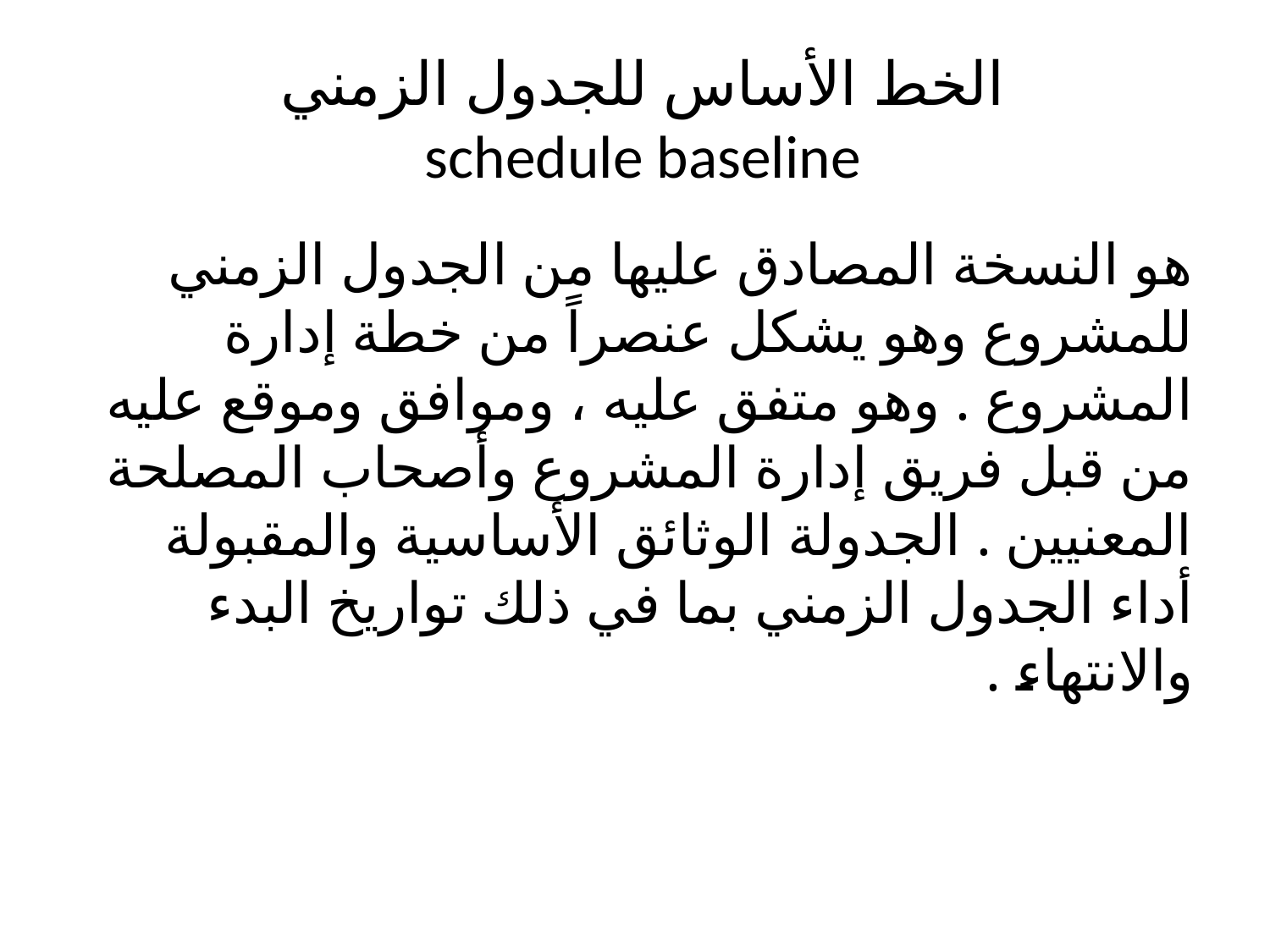

# الخط الأساس للجدول الزمني schedule baseline
هو النسخة المصادق عليها من الجدول الزمني للمشروع وهو يشكل عنصراً من خطة إدارة المشروع . وهو متفق عليه ، وموافق وموقع عليه من قبل فريق إدارة المشروع وأصحاب المصلحة المعنيين . الجدولة الوثائق الأساسية والمقبولة أداء الجدول الزمني بما في ذلك تواريخ البدء والانتهاء .